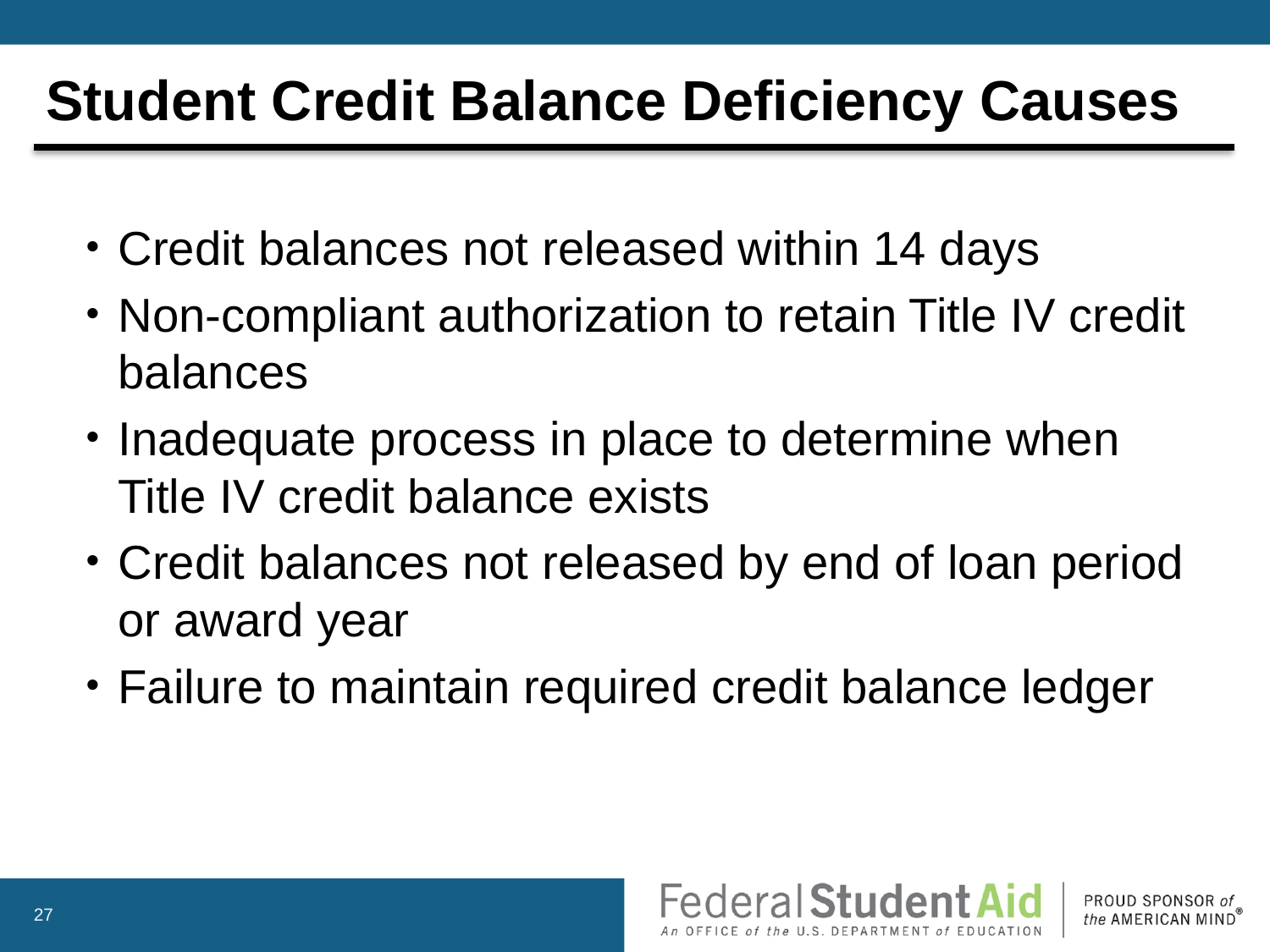

# Student Credit Balance Deficiency Causes
Credit balances not released within 14 days
Non-compliant authorization to retain Title IV credit balances
Inadequate process in place to determine when Title IV credit balance exists
Credit balances not released by end of loan period or award year
Failure to maintain required credit balance ledger
27